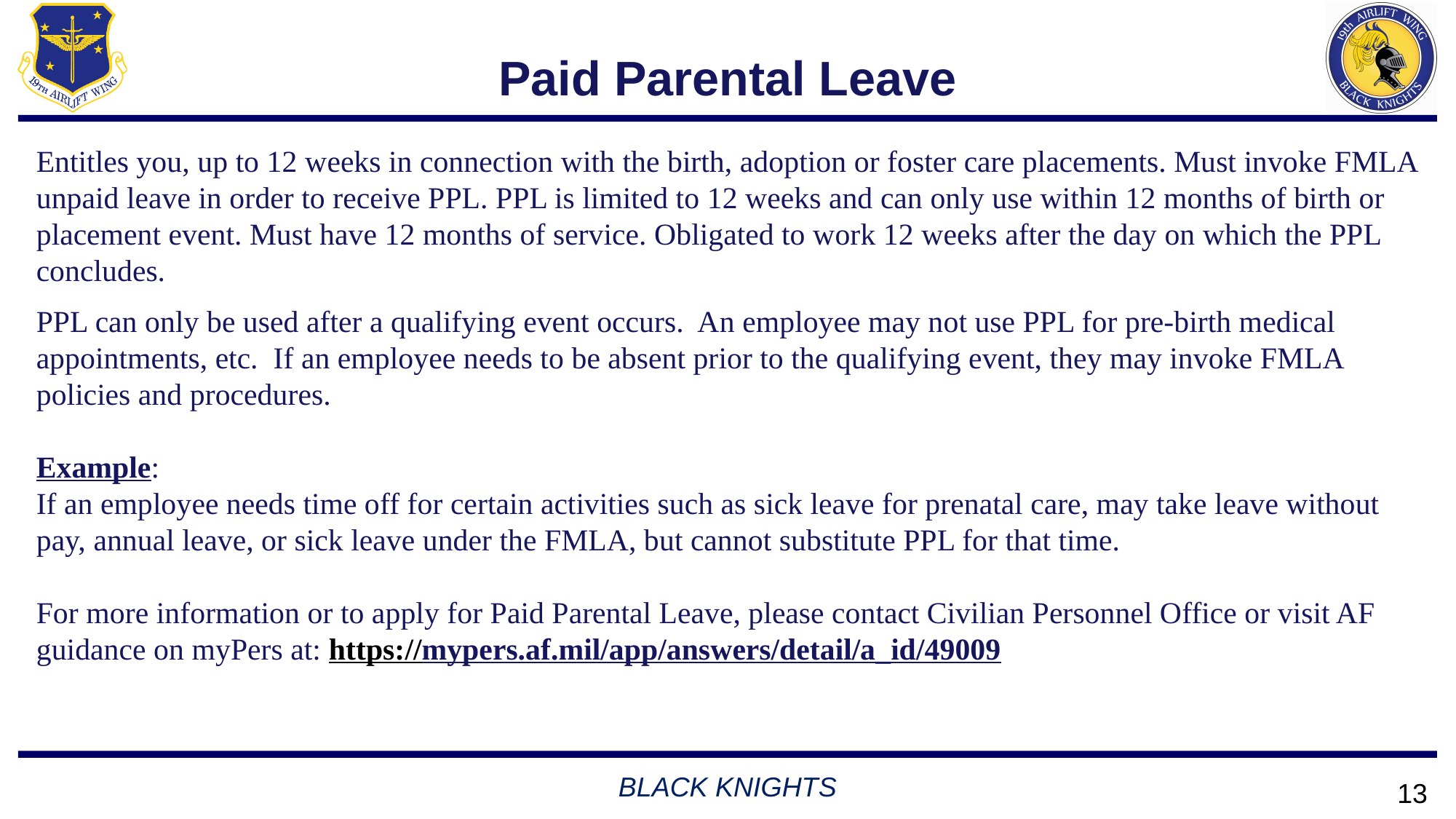

# Paid Parental Leave
Entitles you, up to 12 weeks in connection with the birth, adoption or foster care placements. Must invoke FMLA unpaid leave in order to receive PPL. PPL is limited to 12 weeks and can only use within 12 months of birth or placement event. Must have 12 months of service. Obligated to work 12 weeks after the day on which the PPL concludes.

PPL can only be used after a qualifying event occurs.  An employee may not use PPL for pre-birth medical appointments, etc.  If an employee needs to be absent prior to the qualifying event, they may invoke FMLA policies and procedures.

Example:
If an employee needs time off for certain activities such as sick leave for prenatal care, may take leave without pay, annual leave, or sick leave under the FMLA, but cannot substitute PPL for that time.

For more information or to apply for Paid Parental Leave, please contact Civilian Personnel Office or visit AF guidance on myPers at: https://mypers.af.mil/app/answers/detail/a_id/49009